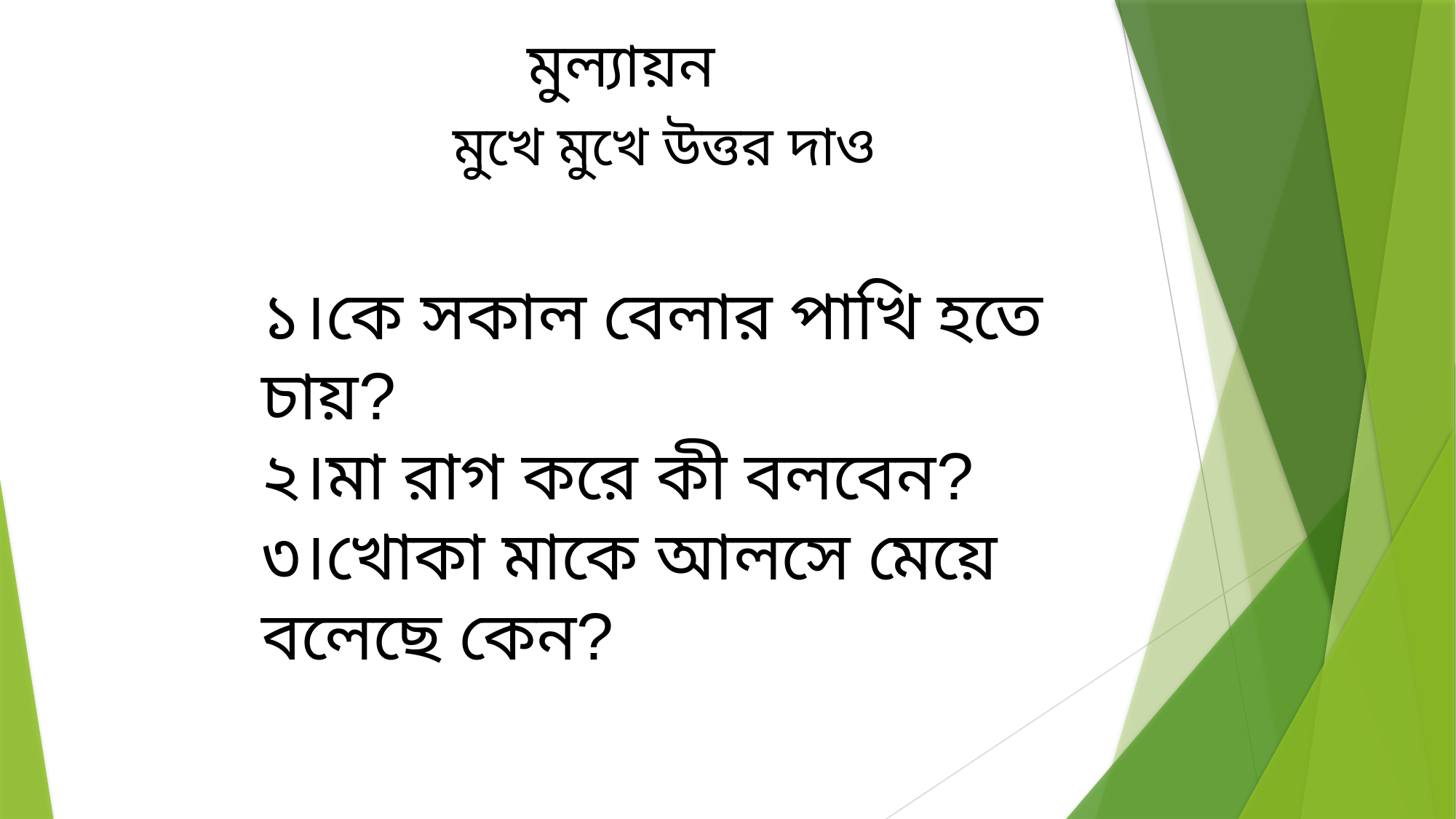

মুল্যায়ন
মুখে মুখে উত্তর দাও
১।কে সকাল বেলার পাখি হতে চায়?
২।মা রাগ করে কী বলবেন?
৩।খোকা মাকে আলসে মেয়ে বলেছে কেন?